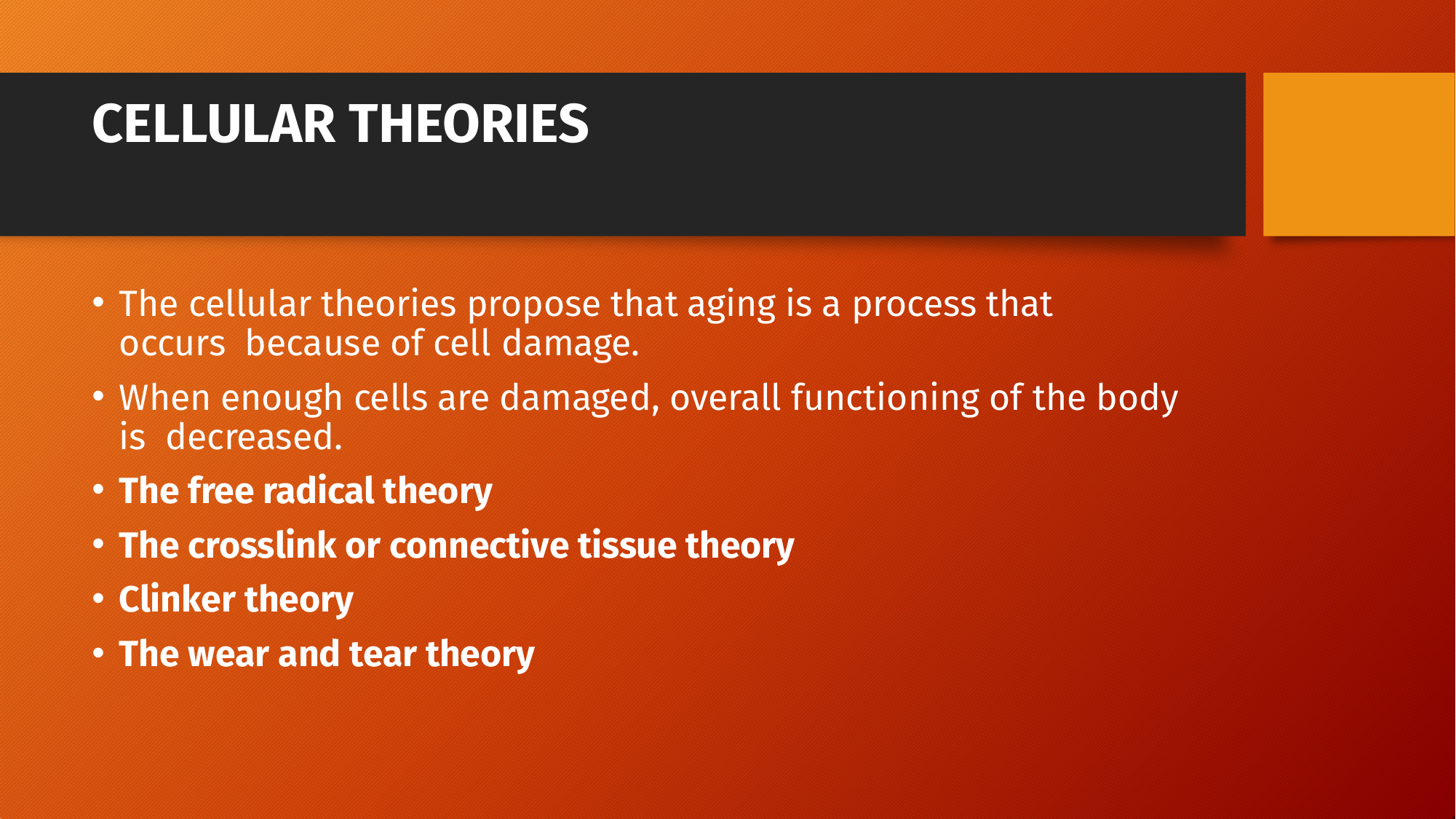

# CELLULAR THEORIES
The cellular theories propose that aging is a process that occurs  because of cell damage.
When enough cells are damaged, overall functioning of the body is  decreased.
The free radical theory
The crosslink or connective tissue theory
Clinker theory
The wear and tear theory